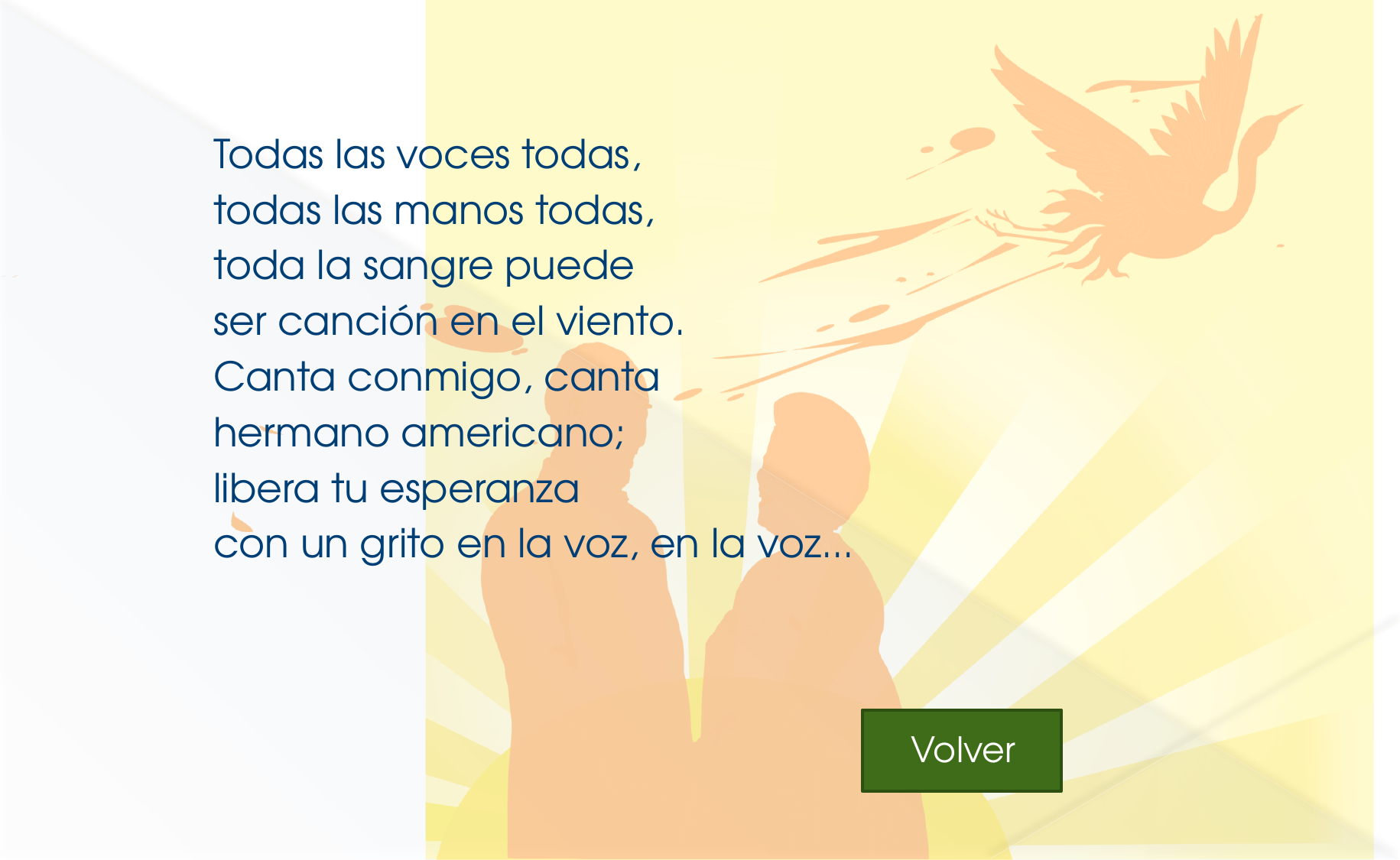

#
Todas las voces todas,
todas las manos todas,
toda la sangre puede
ser canción en el viento.
Canta conmigo, canta
hermano americano;
libera tu esperanza
con un grito en la voz, en la voz...

 Volver